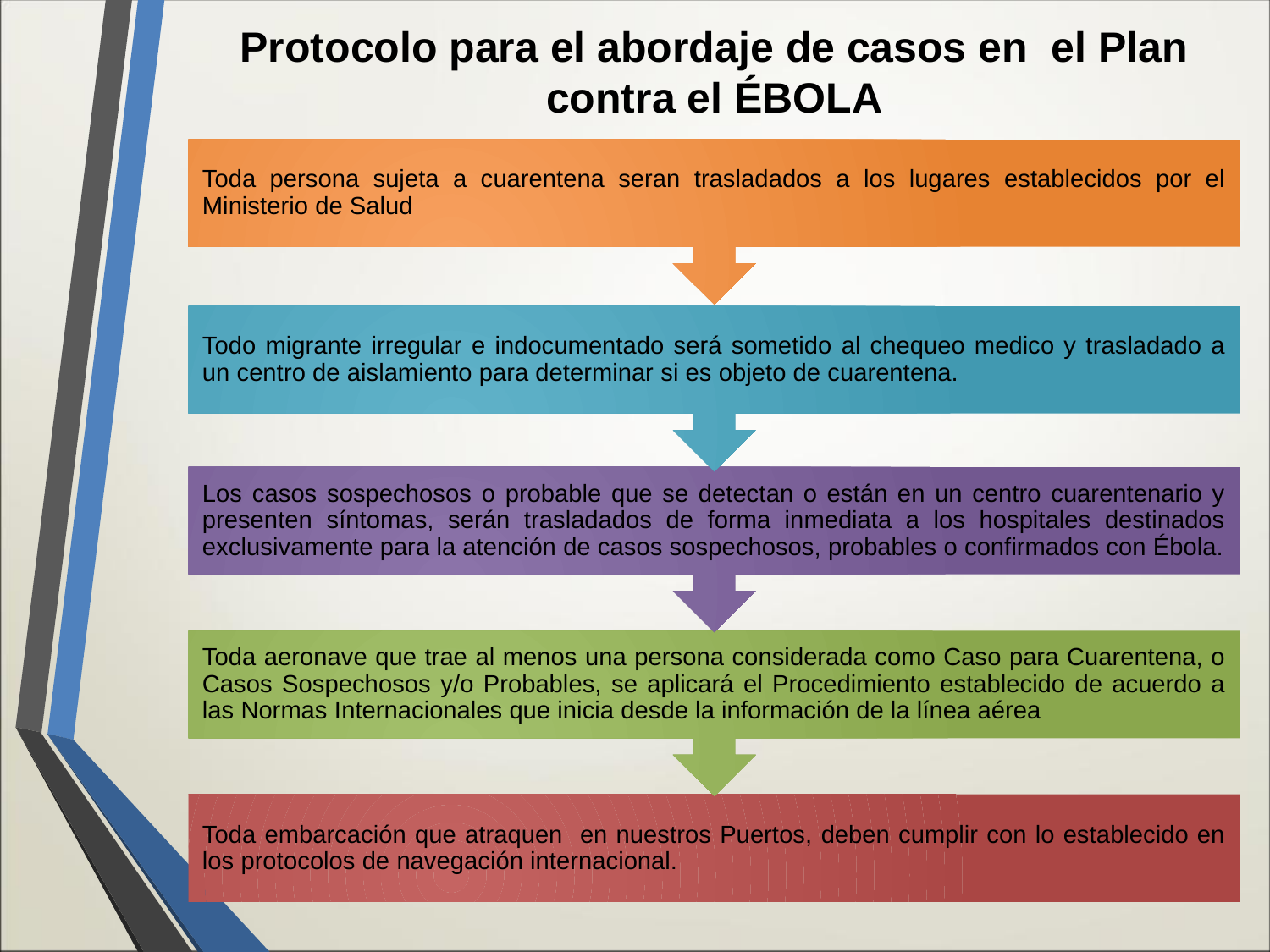

Protocolo para el abordaje de casos en  el Plan contra el ÉBOLA
Toda embarcación que atraquen  en nuestros Puertos, deben cumplir con lo establecido en los protocolos de navegación internacional.
Toda aeronave que trae al menos una persona considerada como Caso para Cuarentena, o Casos Sospechosos y/o Probables, se aplicará el Procedimiento establecido de acuerdo a las Normas Internacionales que inicia desde la información de la línea aérea
Los casos sospechosos o probable que se detectan o están en un centro cuarentenario y presenten síntomas, serán trasladados de forma inmediata a los hospitales destinados exclusivamente para la atención de casos sospechosos, probables o confirmados con Ébola.
Todo migrante irregular e indocumentado será sometido al chequeo medico y trasladado a un centro de aislamiento para determinar si es objeto de cuarentena.
Toda persona sujeta a cuarentena seran trasladados a los lugares establecidos por el Ministerio de Salud